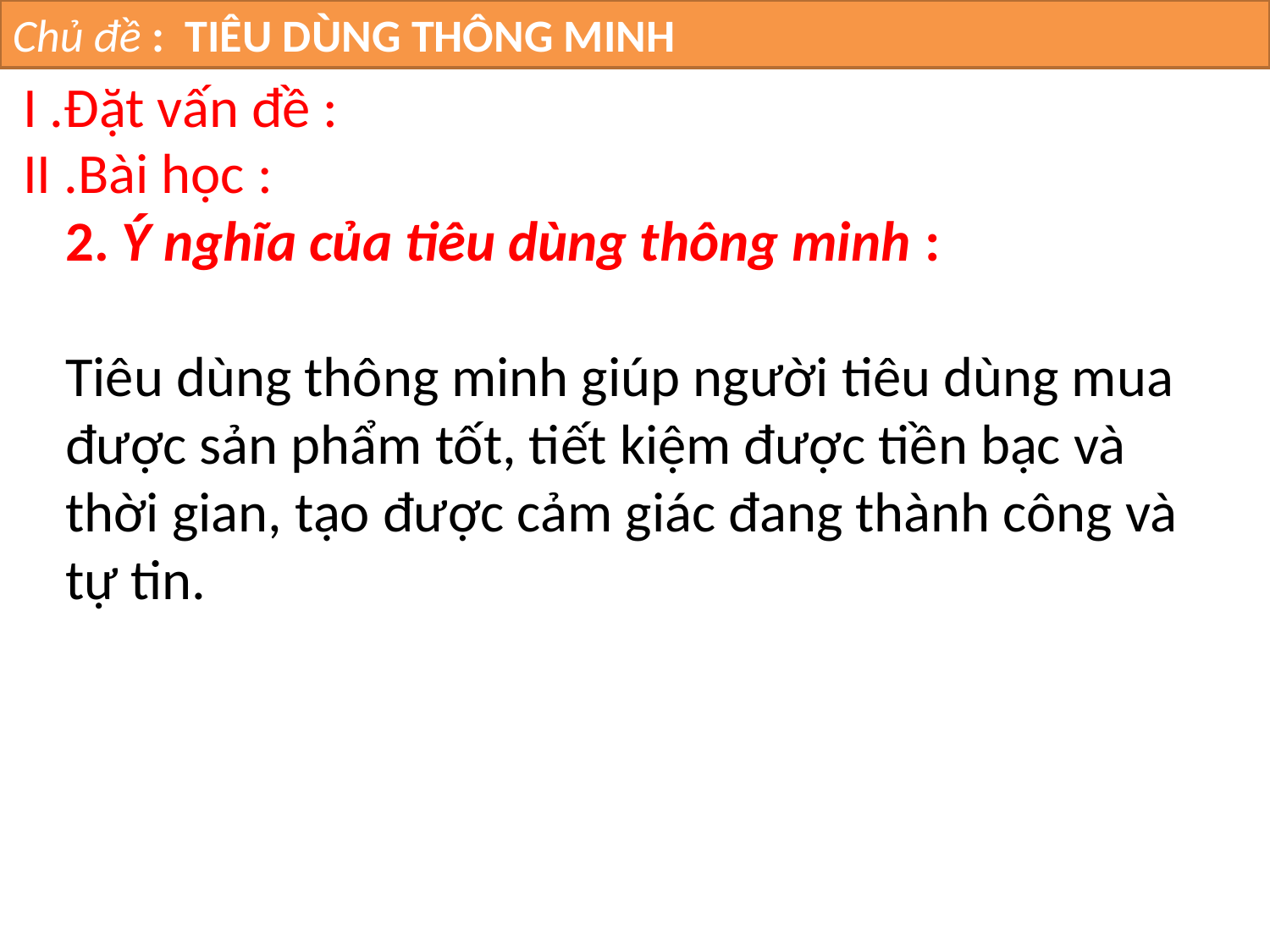

Chủ đề :  TIÊU DÙNG THÔNG MINH
I .Đặt vấn đề :
II .Bài học :
2. Ý nghĩa của tiêu dùng thông minh :

Tiêu dùng thông minh giúp người tiêu dùng mua được sản phẩm tốt, tiết kiệm được tiền bạc và thời gian, tạo được cảm giác đang thành công và tự tin.